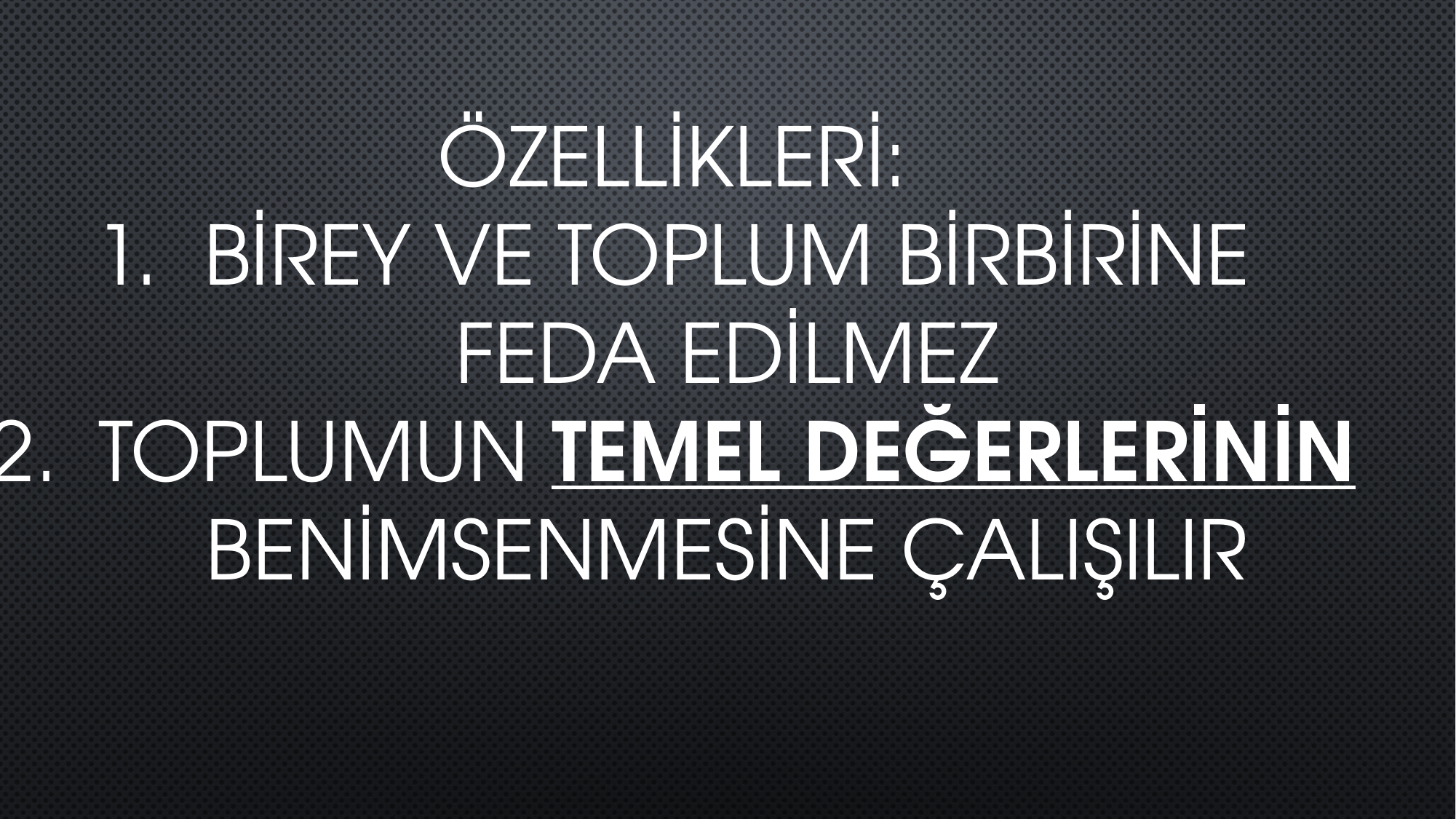

ÖZELLİKLERİ:
BİREY VE TOPLUM BİRBİRİNE FEDA EDİLMEZ
TOPLUMUN TEMEL DEĞERLERİNİN BENİMSENMESİNE ÇALIŞILIR